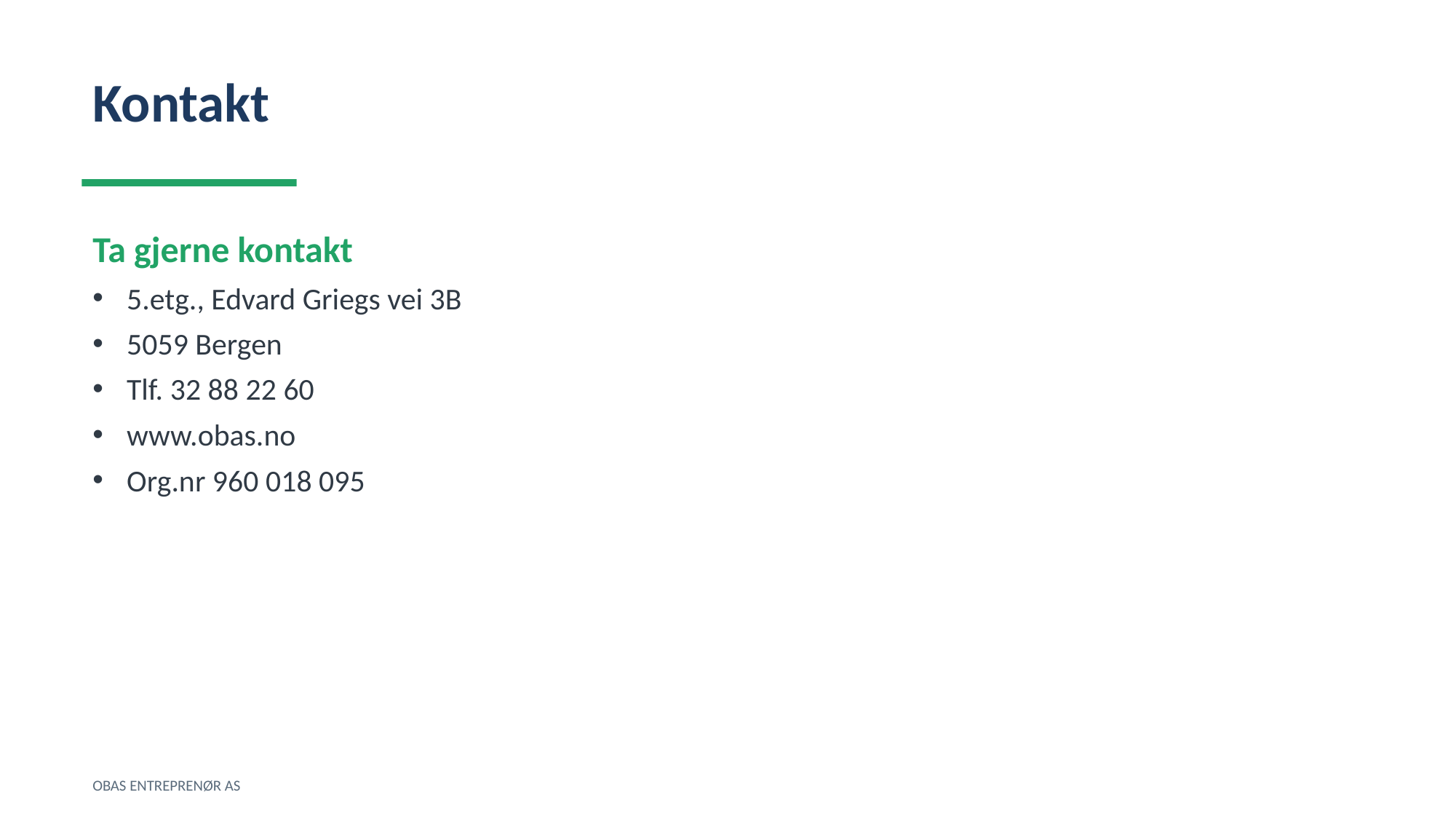

Kontakt

Ta gjerne kontakt
5.etg., Edvard Griegs vei 3B
5059 Bergen
Tlf. 32 88 22 60
www.obas.no
Org.nr 960 018 095
OBAS ENTREPRENØR AS